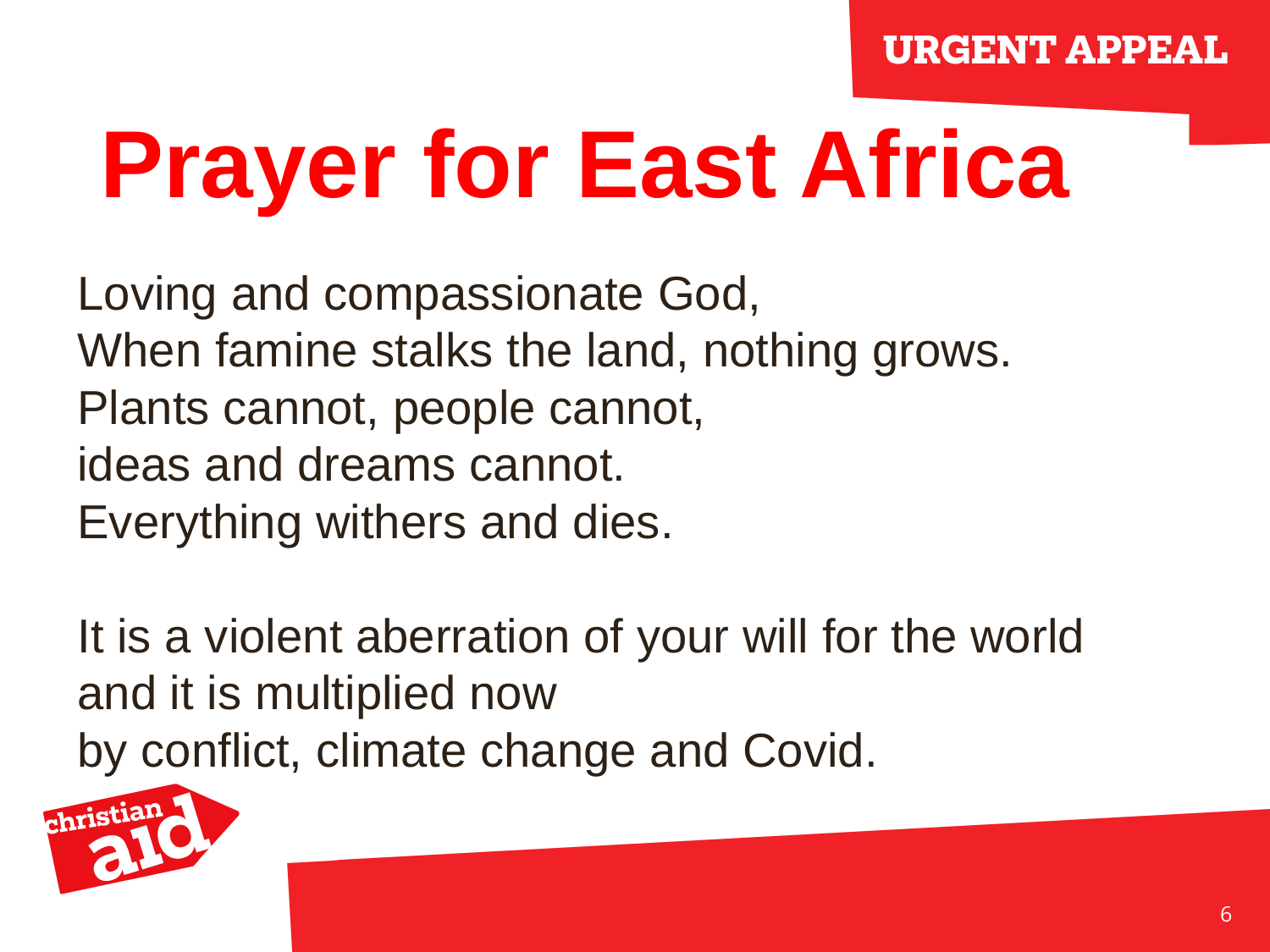

# Prayer for East Africa
Loving and compassionate God,
When famine stalks the land, nothing grows.
Plants cannot, people cannot,
ideas and dreams cannot.
Everything withers and dies.

It is a violent aberration of your will for the world
and it is multiplied now
by conflict, climate change and Covid.
6